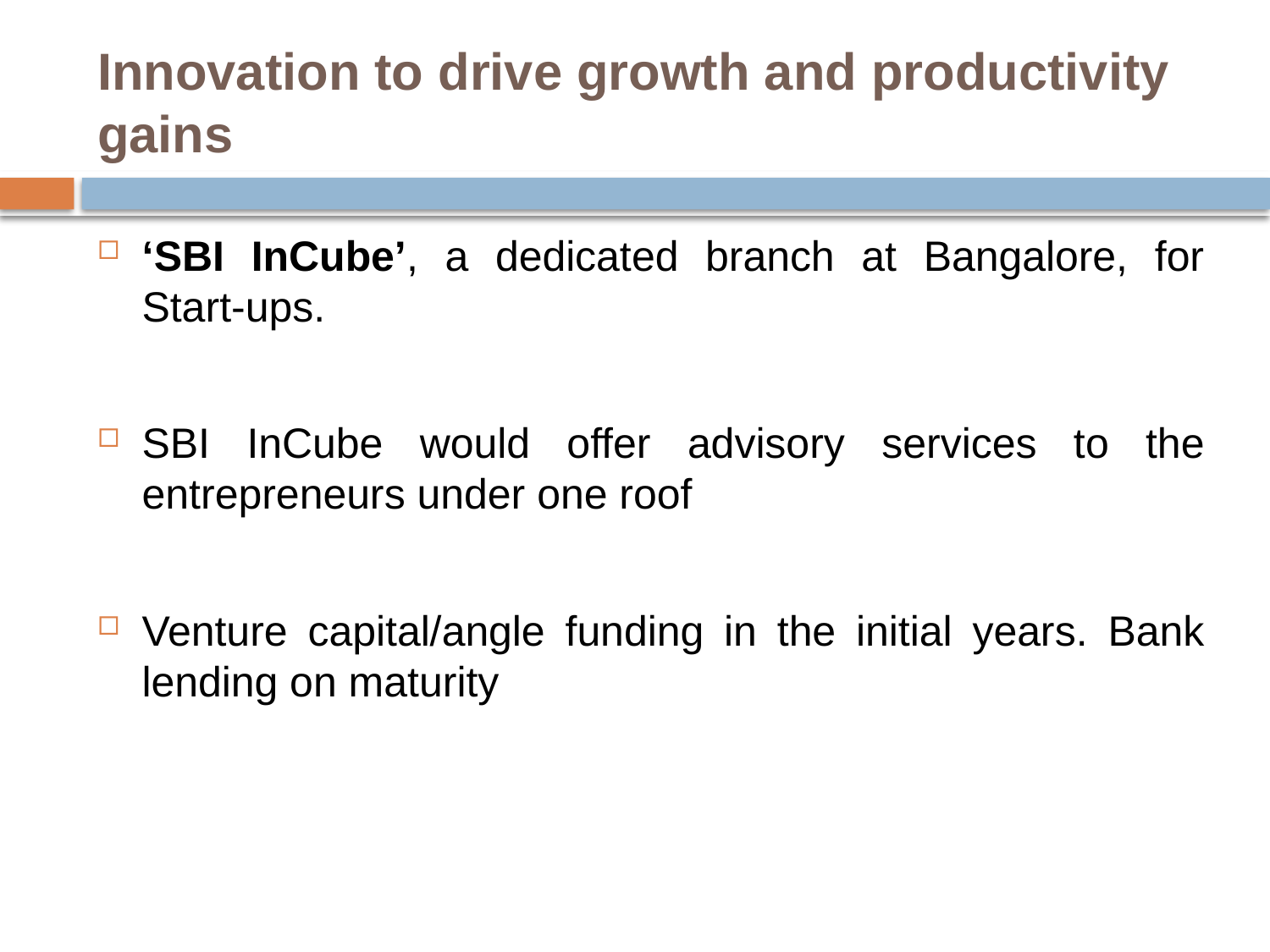

# Innovation to drive growth and productivity gains

‘SBI InCube’, a dedicated branch at Bangalore, for Start-ups.

SBI InCube would offer advisory services to the entrepreneurs under one roof

Venture capital/angle funding in the initial years. Bank lending on maturity